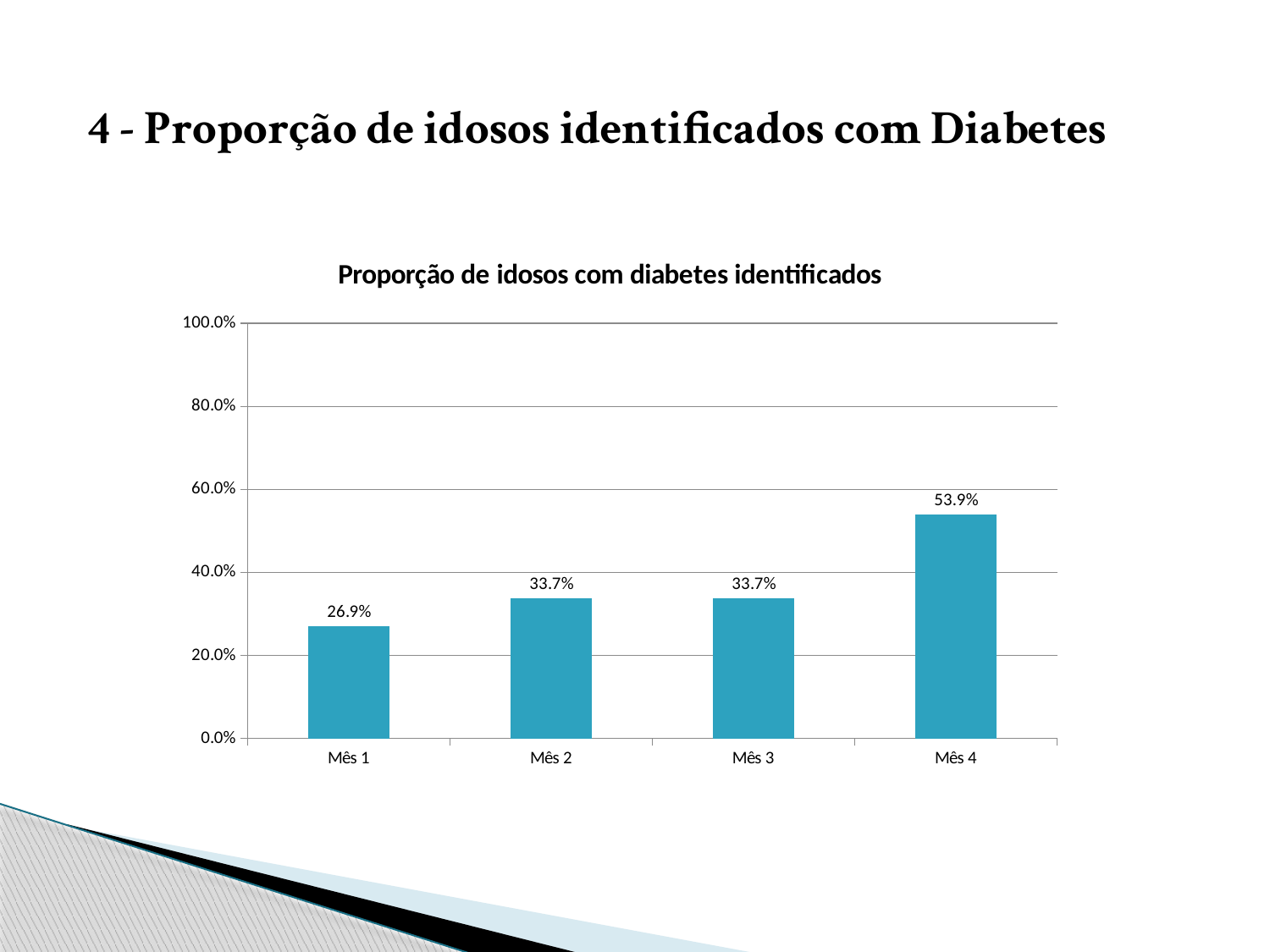

4 - Proporção de idosos identificados com Diabetes

### Chart:

| Category | Proporção de idosos com diabetes identificados |
|---|---|
| Mês 1 | 0.26936026936026947 |
| Mês 2 | 0.3367003367003367 |
| Mês 3 | 0.3367003367003367 |
| Mês 4 | 0.5387205387205387 |